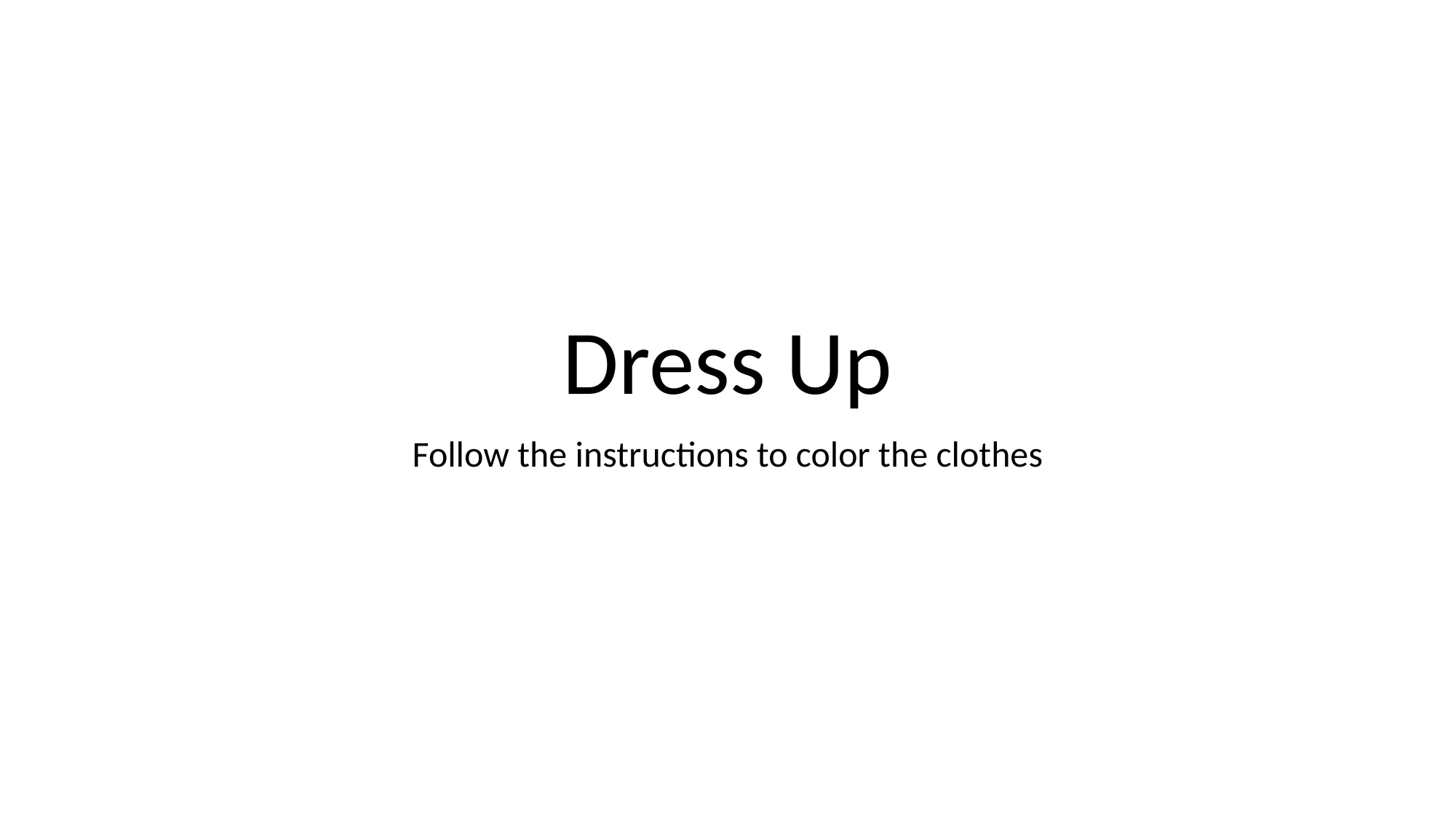

# Dress Up
Follow the instructions to color the clothes